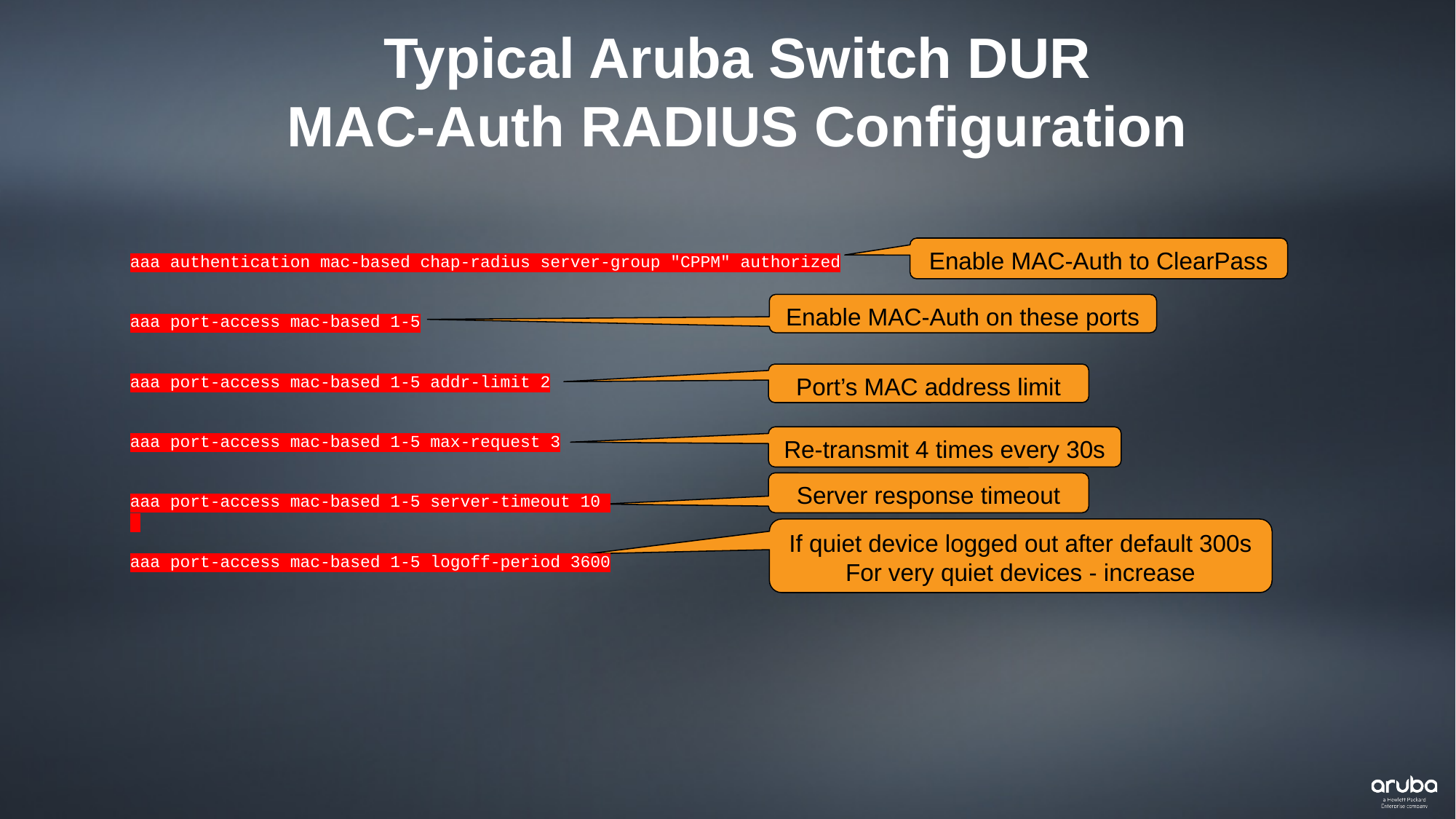

Typical Aruba Switch DUR
MAC-Auth RADIUS Configuration
Enable MAC-Auth to ClearPass
aaa authentication mac-based chap-radius server-group "CPPM" authorized

aaa port-access mac-based 1-5

aaa port-access mac-based 1-5 addr-limit 2

aaa port-access mac-based 1-5 max-request 3

aaa port-access mac-based 1-5 server-timeout 10

aaa port-access mac-based 1-5 logoff-period 3600

Enable MAC-Auth on these ports
Port’s MAC address limit
Re-transmit 4 times every 30s
Server response timeout
If quiet device logged out after default 300s
For very quiet devices - increase